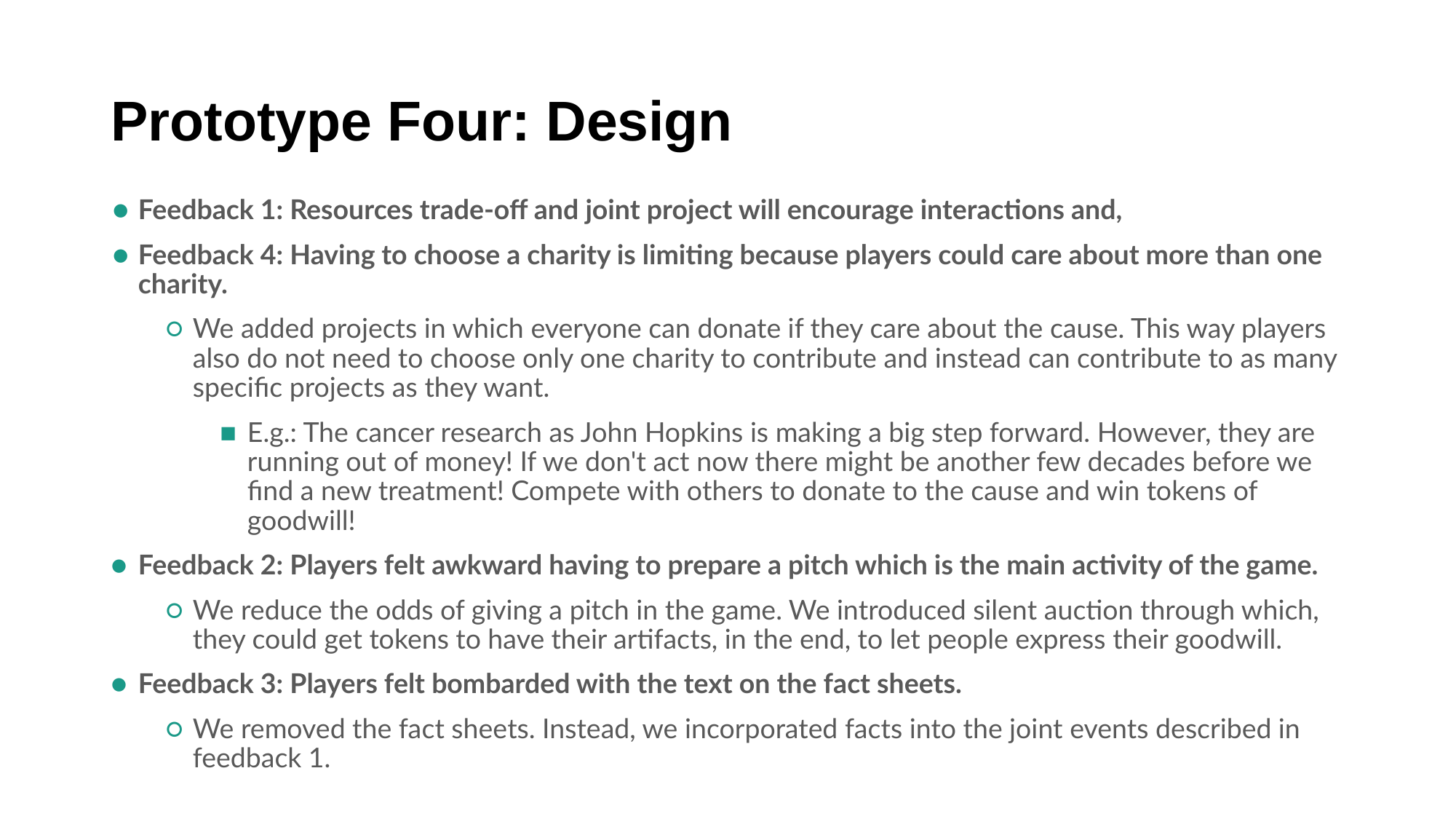

# Prototype Four: Design
Feedback 1: Resources trade-off and joint project will encourage interactions and,
Feedback 4: Having to choose a charity is limiting because players could care about more than one charity.
We added projects in which everyone can donate if they care about the cause. This way players also do not need to choose only one charity to contribute and instead can contribute to as many specific projects as they want.
E.g.: The cancer research as John Hopkins is making a big step forward. However, they are running out of money! If we don't act now there might be another few decades before we find a new treatment! Compete with others to donate to the cause and win tokens of goodwill!
Feedback 2: Players felt awkward having to prepare a pitch which is the main activity of the game.
We reduce the odds of giving a pitch in the game. We introduced silent auction through which, they could get tokens to have their artifacts, in the end, to let people express their goodwill.
Feedback 3: Players felt bombarded with the text on the fact sheets.
We removed the fact sheets. Instead, we incorporated facts into the joint events described in feedback 1.